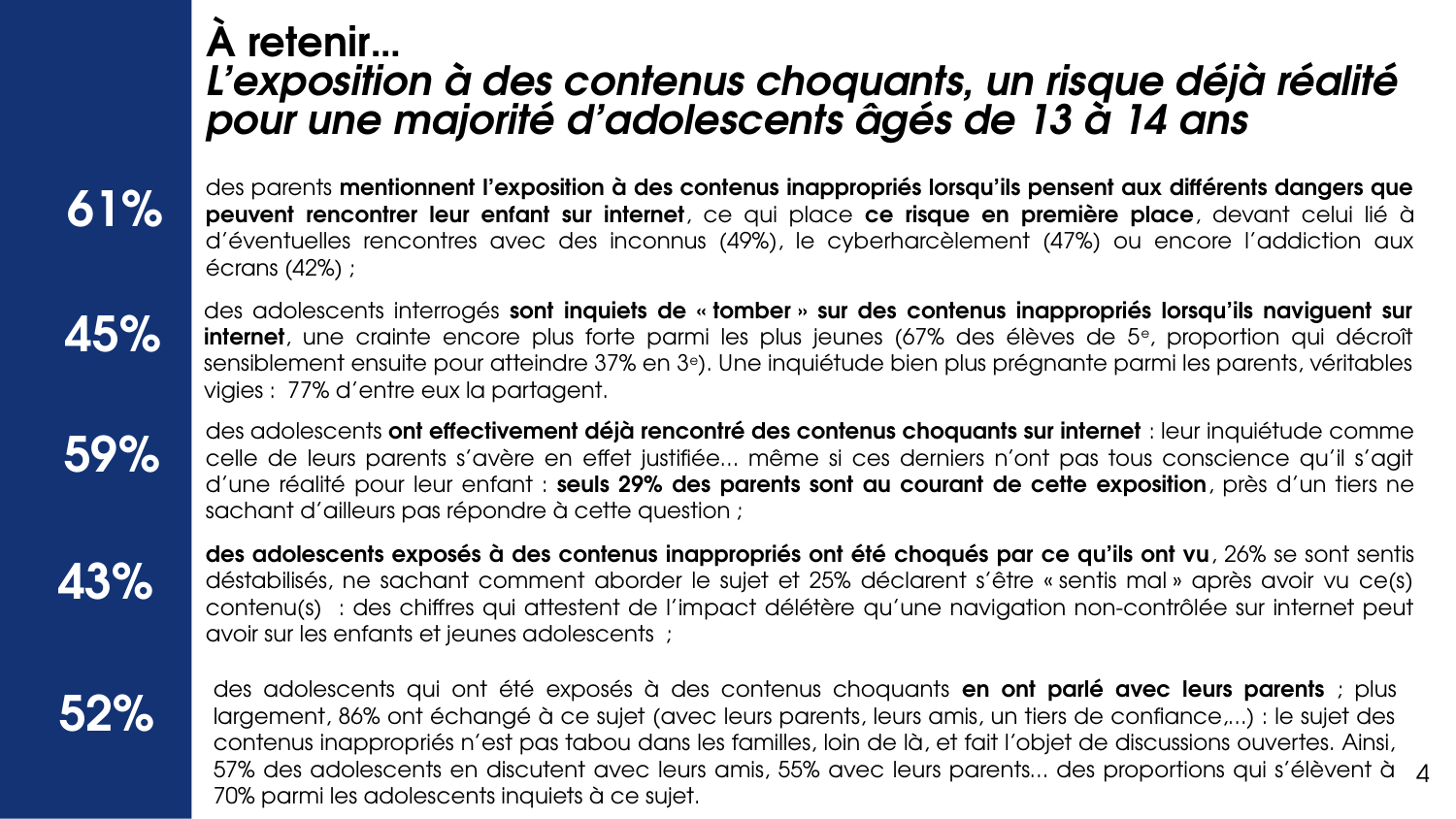

# À retenir… L’exposition à des contenus choquants, un risque déjà réalité pour une majorité d’adolescents âgés de 13 à 14 ans
des parents mentionnent l’exposition à des contenus inappropriés lorsqu’ils pensent aux différents dangers que peuvent rencontrer leur enfant sur internet, ce qui place ce risque en première place, devant celui lié à d’éventuelles rencontres avec des inconnus (49%), le cyberharcèlement (47%) ou encore l’addiction aux écrans (42%) ;
61%
des adolescents interrogés sont inquiets de « tomber » sur des contenus inappropriés lorsqu’ils naviguent sur internet, une crainte encore plus forte parmi les plus jeunes (67% des élèves de 5e, proportion qui décroît sensiblement ensuite pour atteindre 37% en 3e). Une inquiétude bien plus prégnante parmi les parents, véritables vigies :  77% d’entre eux la partagent.
45%
des adolescents ont effectivement déjà rencontré des contenus choquants sur internet : leur inquiétude comme celle de leurs parents s’avère en effet justifiée… même si ces derniers n’ont pas tous conscience qu’il s’agit d’une réalité pour leur enfant : seuls 29% des parents sont au courant de cette exposition, près d’un tiers ne sachant d’ailleurs pas répondre à cette question ;
59%
des adolescents exposés à des contenus inappropriés ont été choqués par ce qu’ils ont vu, 26% se sont sentis déstabilisés, ne sachant comment aborder le sujet et 25% déclarent s’être « sentis mal » après avoir vu ce(s) contenu(s)  : des chiffres qui attestent de l’impact délétère qu’une navigation non-contrôlée sur internet peut avoir sur les enfants et jeunes adolescents  ;
43%
des adolescents qui ont été exposés à des contenus choquants en ont parlé avec leurs parents ; plus largement, 86% ont échangé à ce sujet (avec leurs parents, leurs amis, un tiers de confiance,…) : le sujet des contenus inappropriés n’est pas tabou dans les familles, loin de là, et fait l’objet de discussions ouvertes. Ainsi, 57% des adolescents en discutent avec leurs amis, 55% avec leurs parents… des proportions qui s’élèvent à 70% parmi les adolescents inquiets à ce sujet.
52%
4